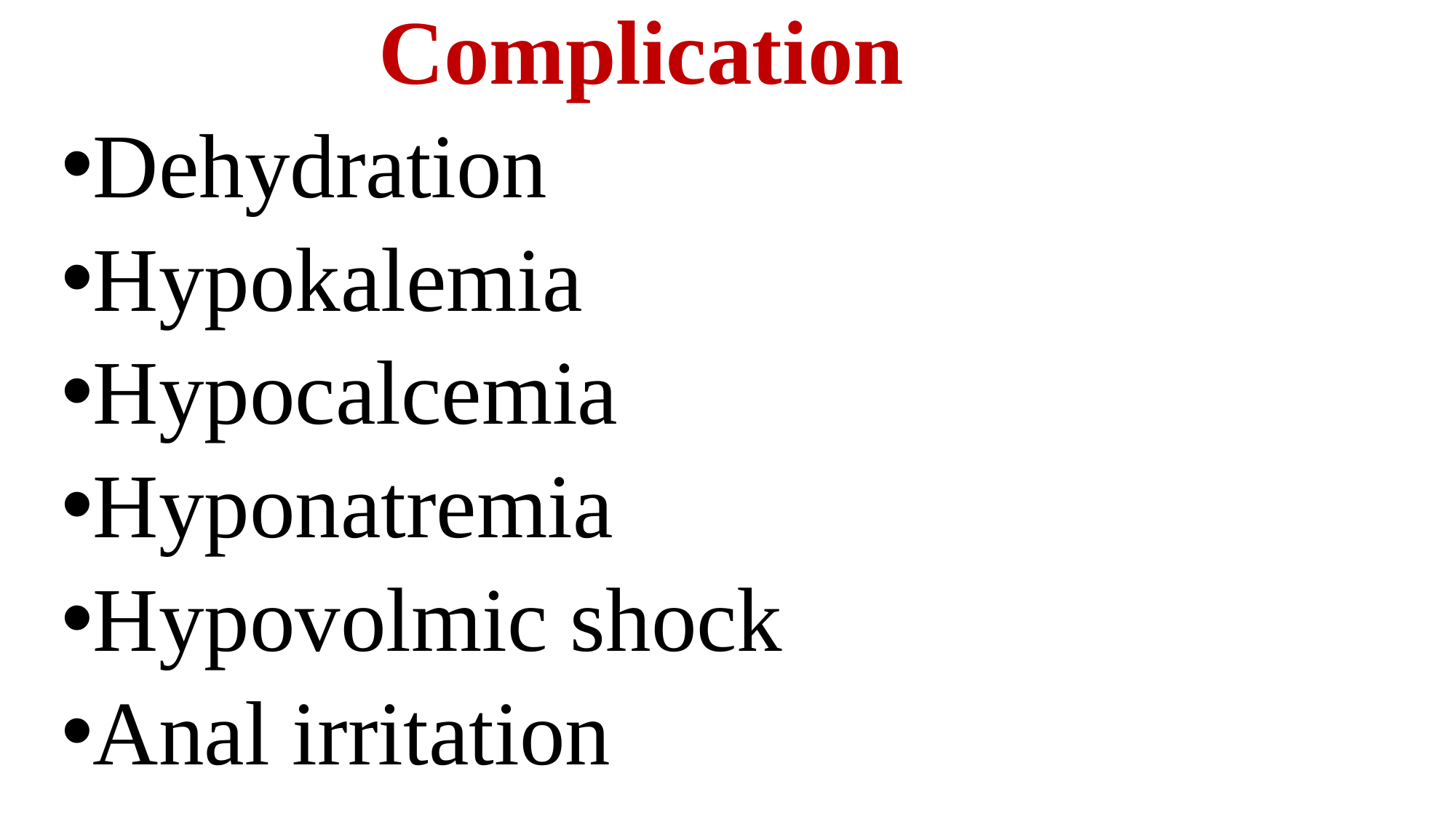

Complication
Dehydration
Hypokalemia
Hypocalcemia
Hyponatremia
Hypovolmic shock
Anal irritation